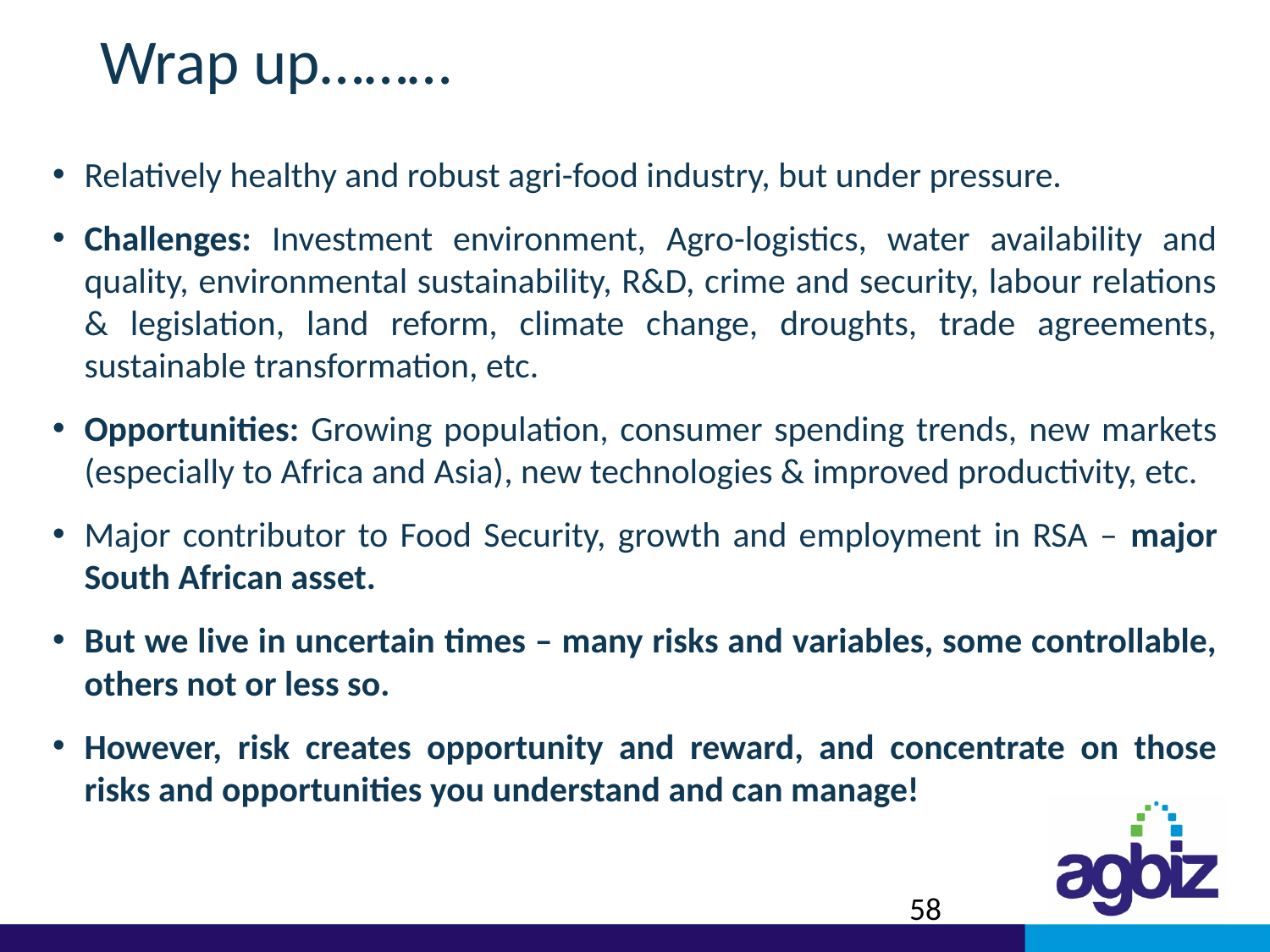

# Wrap up………
Relatively healthy and robust agri-food industry, but under pressure.
Challenges: Investment environment, Agro-logistics, water availability and quality, environmental sustainability, R&D, crime and security, labour relations & legislation, land reform, climate change, droughts, trade agreements, sustainable transformation, etc.
Opportunities: Growing population, consumer spending trends, new markets (especially to Africa and Asia), new technologies & improved productivity, etc.
Major contributor to Food Security, growth and employment in RSA – major South African asset.
But we live in uncertain times – many risks and variables, some controllable, others not or less so.
However, risk creates opportunity and reward, and concentrate on those risks and opportunities you understand and can manage!
58